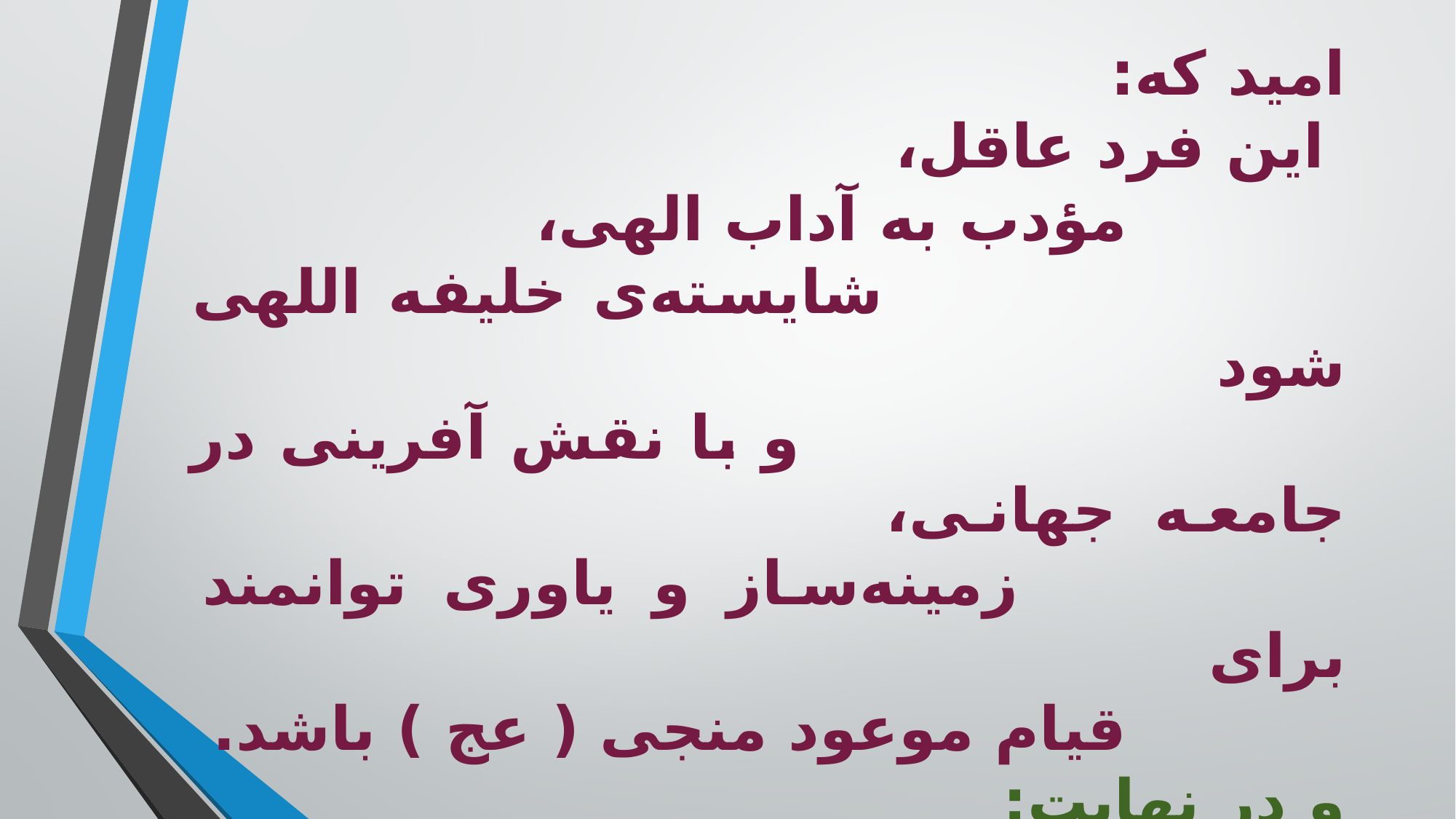

امید که:
	 این فرد عاقل،
			مؤدب به آداب الهی،
					 شایسته‌ی خلیفه اللهی شود
						و با نقش آفرینی در جامعه جهانی، 											زمینه‌ساز و یاوری توانمند برای 												قیام موعود منجی ( عج ) باشد.
و در نهایت:
 به قرب الهی و حیات طیبه (هدف غائی) نائل گردد.